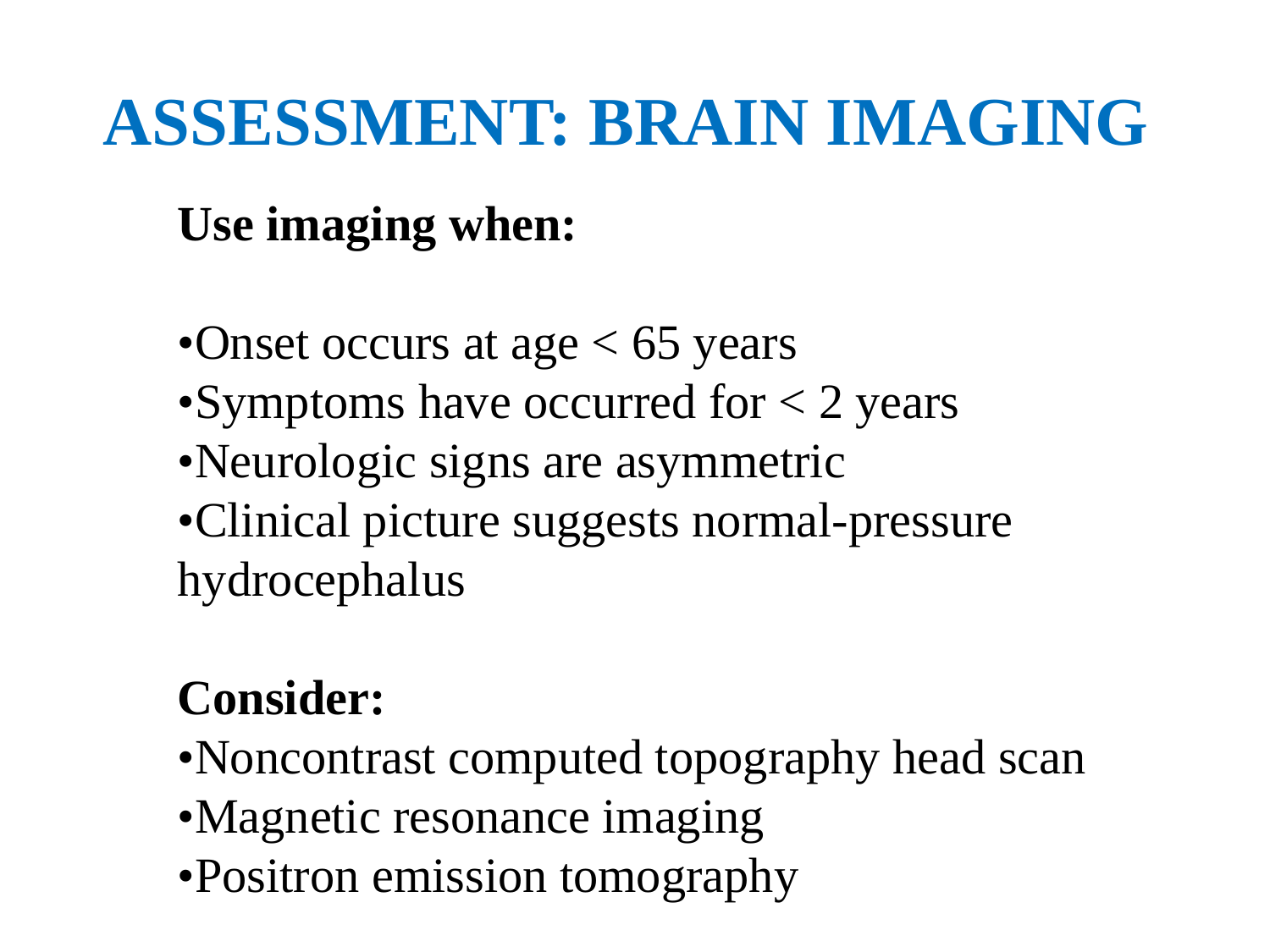

# ASSESSMENT: BRAIN IMAGING

Use imaging when:

•Onset occurs at age < 65 years
•Symptoms have occurred for < 2 years
•Neurologic signs are asymmetric
•Clinical picture suggests normal-pressure hydrocephalus

Consider:
•Noncontrast computed topography head scan
•Magnetic resonance imaging
•Positron emission tomography